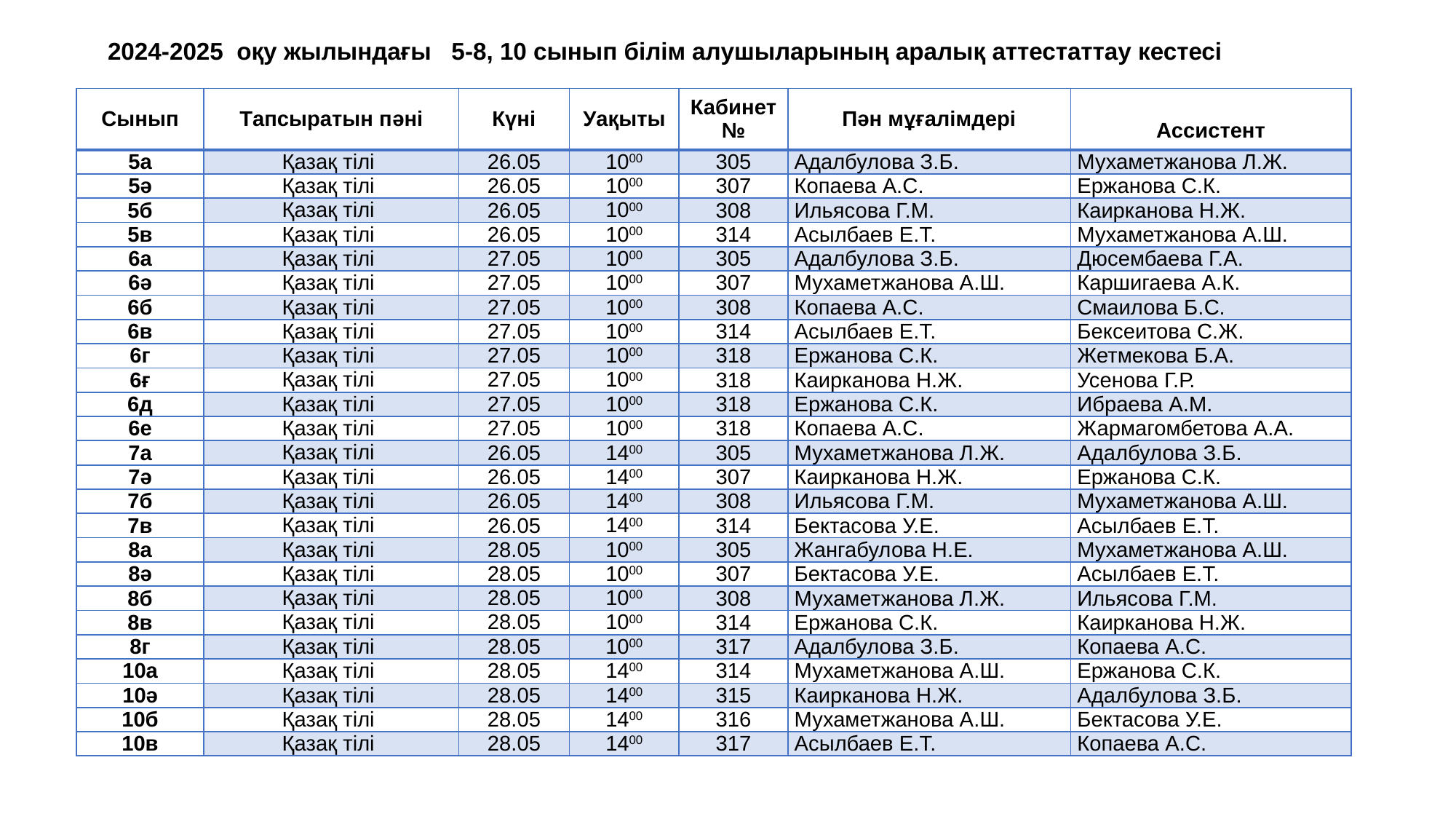

2024-2025  оқу жылындағы   5-8, 10 сынып білім алушыларының аралық аттестаттау кестесі

| Сынып | Тапсыратын пәні | Күні | Уақыты | Кабинет № | Пән мұғалімдері | Ассистент |
| --- | --- | --- | --- | --- | --- | --- |
| 5а | Қазақ тілі | 26.05 | 1000 | 305 | Адалбулова З.Б. | Мухаметжанова Л.Ж. |
| 5ә | Қазақ тілі | 26.05 | 1000 | 307 | Копаева А.С. | Ержанова С.К. |
| 5б | Қазақ тілі | 26.05 | 1000 | 308 | Ильясова Г.М. | Каирканова Н.Ж. |
| 5в | Қазақ тілі | 26.05 | 1000 | 314 | Асылбаев Е.Т. | Мухаметжанова А.Ш. |
| 6а | Қазақ тілі | 27.05 | 1000 | 305 | Адалбулова З.Б. | Дюсембаева Г.А. |
| 6ә | Қазақ тілі | 27.05 | 1000 | 307 | Мухаметжанова А.Ш. | Каршигаева А.К. |
| 6б | Қазақ тілі | 27.05 | 1000 | 308 | Копаева А.С. | Смаилова Б.С. |
| 6в | Қазақ тілі | 27.05 | 1000 | 314 | Асылбаев Е.Т. | Бексеитова С.Ж. |
| 6г | Қазақ тілі | 27.05 | 1000 | 318 | Ержанова С.К. | Жетмекова Б.А. |
| 6ғ | Қазақ тілі | 27.05 | 1000 | 318 | Каирканова Н.Ж. | Усенова Г.Р. |
| 6д | Қазақ тілі | 27.05 | 1000 | 318 | Ержанова С.К. | Ибраева А.М. |
| 6е | Қазақ тілі | 27.05 | 1000 | 318 | Копаева А.С. | Жармагомбетова А.А. |
| 7а | Қазақ тілі | 26.05 | 1400 | 305 | Мухаметжанова Л.Ж. | Адалбулова З.Б. |
| 7ә | Қазақ тілі | 26.05 | 1400 | 307 | Каирканова Н.Ж. | Ержанова С.К. |
| 7б | Қазақ тілі | 26.05 | 1400 | 308 | Ильясова Г.М. | Мухаметжанова А.Ш. |
| 7в | Қазақ тілі | 26.05 | 1400 | 314 | Бектасова У.Е. | Асылбаев Е.Т. |
| 8а | Қазақ тілі | 28.05 | 1000 | 305 | Жангабулова Н.Е. | Мухаметжанова А.Ш. |
| 8ә | Қазақ тілі | 28.05 | 1000 | 307 | Бектасова У.Е. | Асылбаев Е.Т. |
| 8б | Қазақ тілі | 28.05 | 1000 | 308 | Мухаметжанова Л.Ж. | Ильясова Г.М. |
| 8в | Қазақ тілі | 28.05 | 1000 | 314 | Ержанова С.К. | Каирканова Н.Ж. |
| 8г | Қазақ тілі | 28.05 | 1000 | 317 | Адалбулова З.Б. | Копаева А.С. |
| 10а | Қазақ тілі | 28.05 | 1400 | 314 | Мухаметжанова А.Ш. | Ержанова С.К. |
| 10ә | Қазақ тілі | 28.05 | 1400 | 315 | Каирканова Н.Ж. | Адалбулова З.Б. |
| 10б | Қазақ тілі | 28.05 | 1400 | 316 | Мухаметжанова А.Ш. | Бектасова У.Е. |
| 10в | Қазақ тілі | 28.05 | 1400 | 317 | Асылбаев Е.Т. | Копаева А.С. |